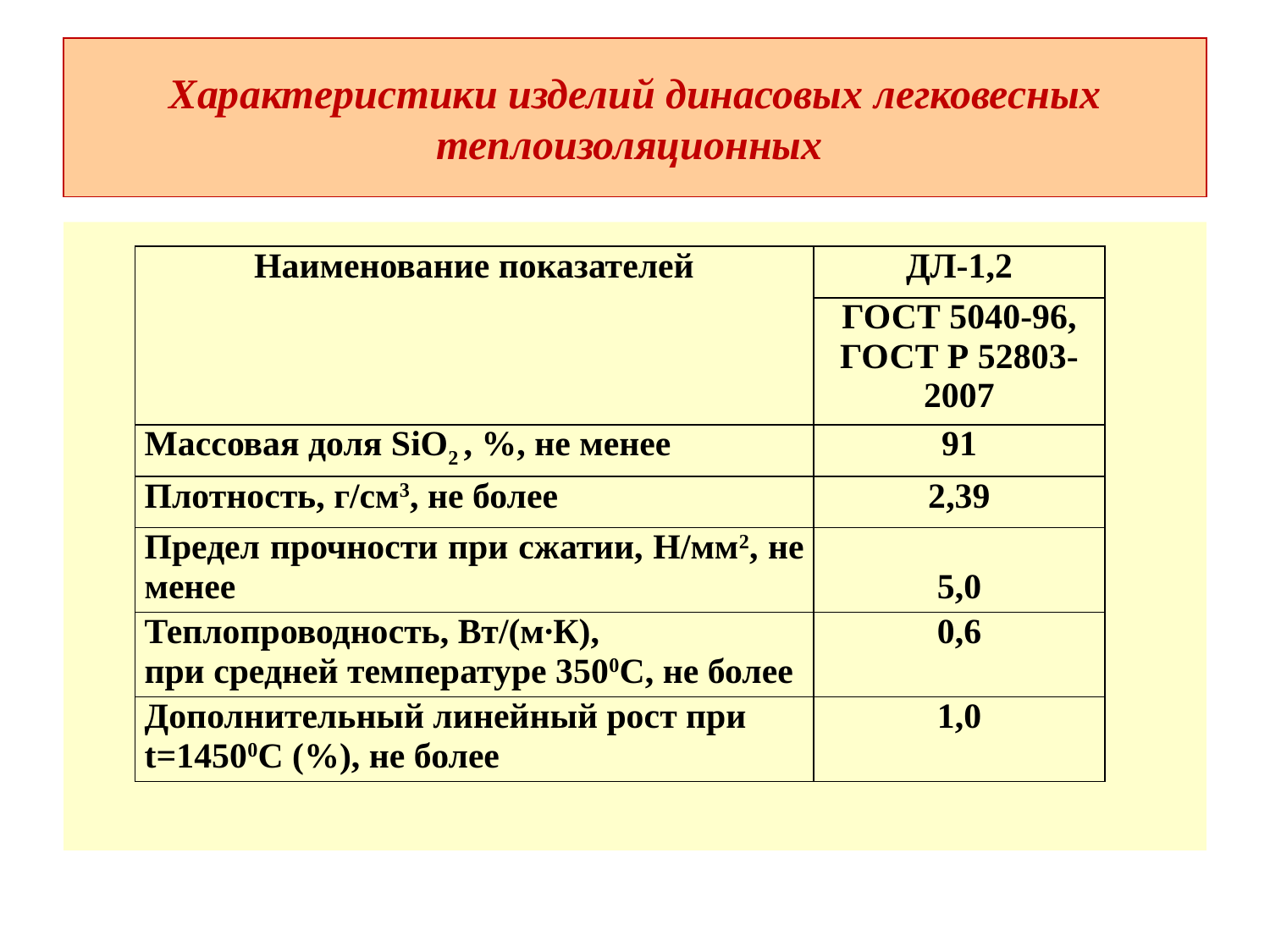

# Характеристики изделий динасовых легковесных теплоизоляционных

| Наименование показателей | ДЛ-1,2 |
| --- | --- |
|  | ГОСТ 5040-96, ГОСТ Р 52803-2007 |
| Массовая доля SiO2 , %, не менее | 91 |
| Плотность, г/см3, не более | 2,39 |
| Предел прочности при сжатии, Н/мм2, не менее | 5,0 |
| Теплопроводность, Вт/(м∙К), при средней температуре 3500С, не более | 0,6 |
| Дополнительный линейный рост при t=14500С (%), не более | 1,0 |